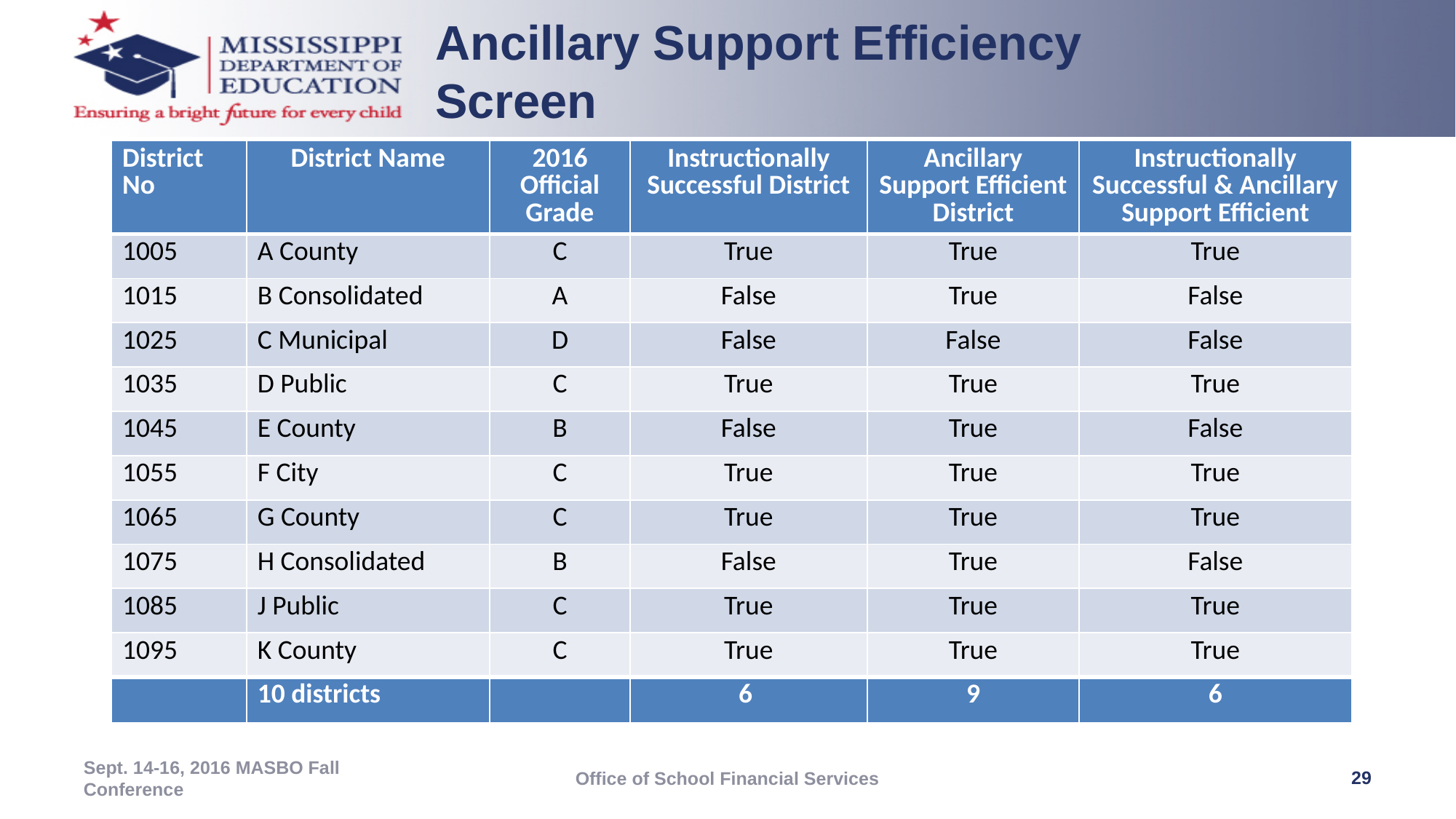

Ancillary Support Efficiency Screen

| District No | District Name | 2016 Official Grade | Instructionally Successful District | Ancillary Support Efficient District | Instructionally Successful & Ancillary Support Efficient |
| --- | --- | --- | --- | --- | --- |
| 1005 | A County | C | True | True | True |
| 1015 | B Consolidated | A | False | True | False |
| 1025 | C Municipal | D | False | False | False |
| 1035 | D Public | C | True | True | True |
| 1045 | E County | B | False | True | False |
| 1055 | F City | C | True | True | True |
| 1065 | G County | C | True | True | True |
| 1075 | H Consolidated | B | False | True | False |
| 1085 | J Public | C | True | True | True |
| 1095 | K County | C | True | True | True |
|  | 10 districts |  | 6 | 9 | 6 |
29
Sept. 14-16, 2016 MASBO Fall Conference
Office of School Financial Services